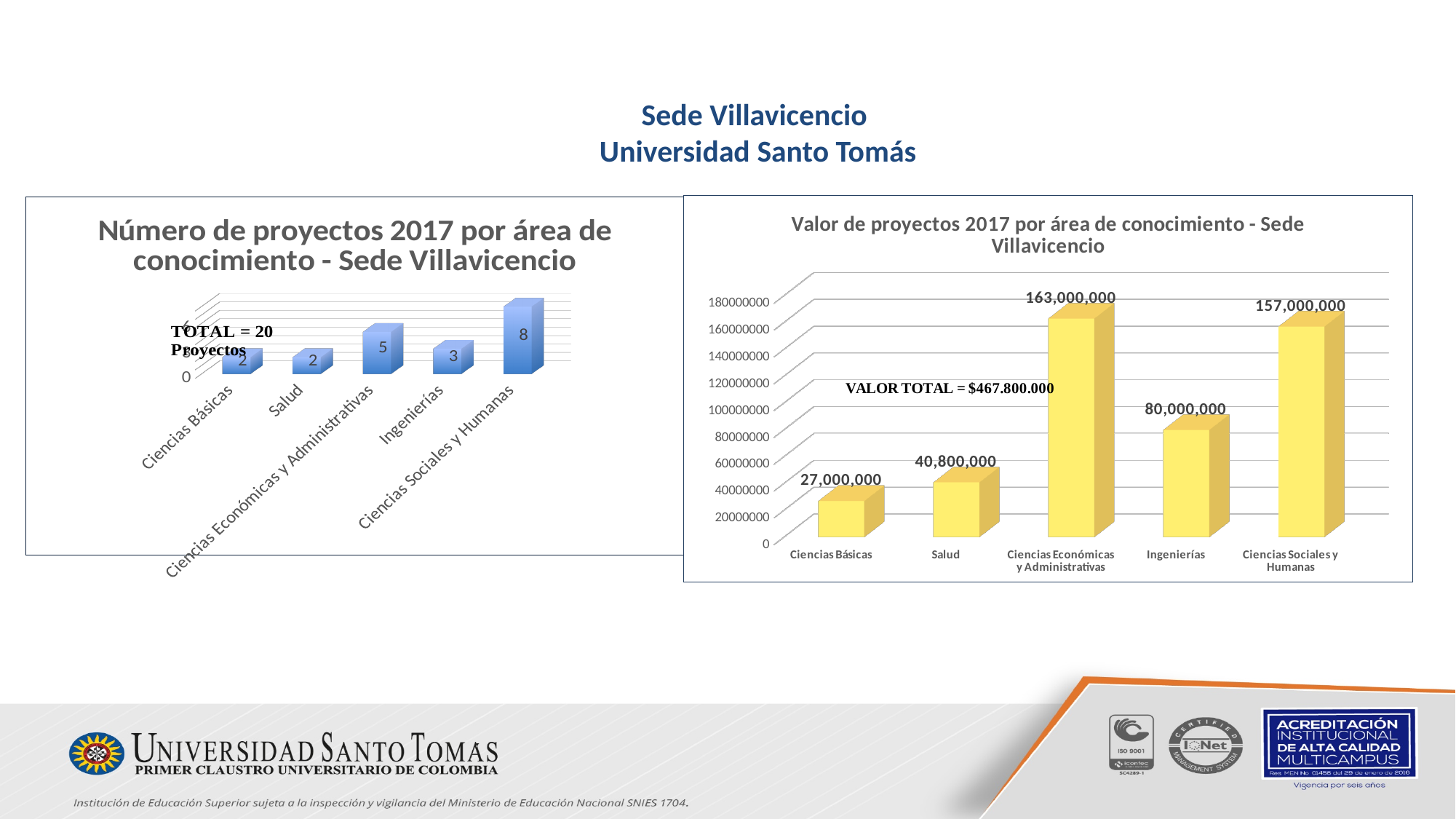

# Sede Villavicencio Universidad Santo Tomás

[unsupported chart]

[unsupported chart]